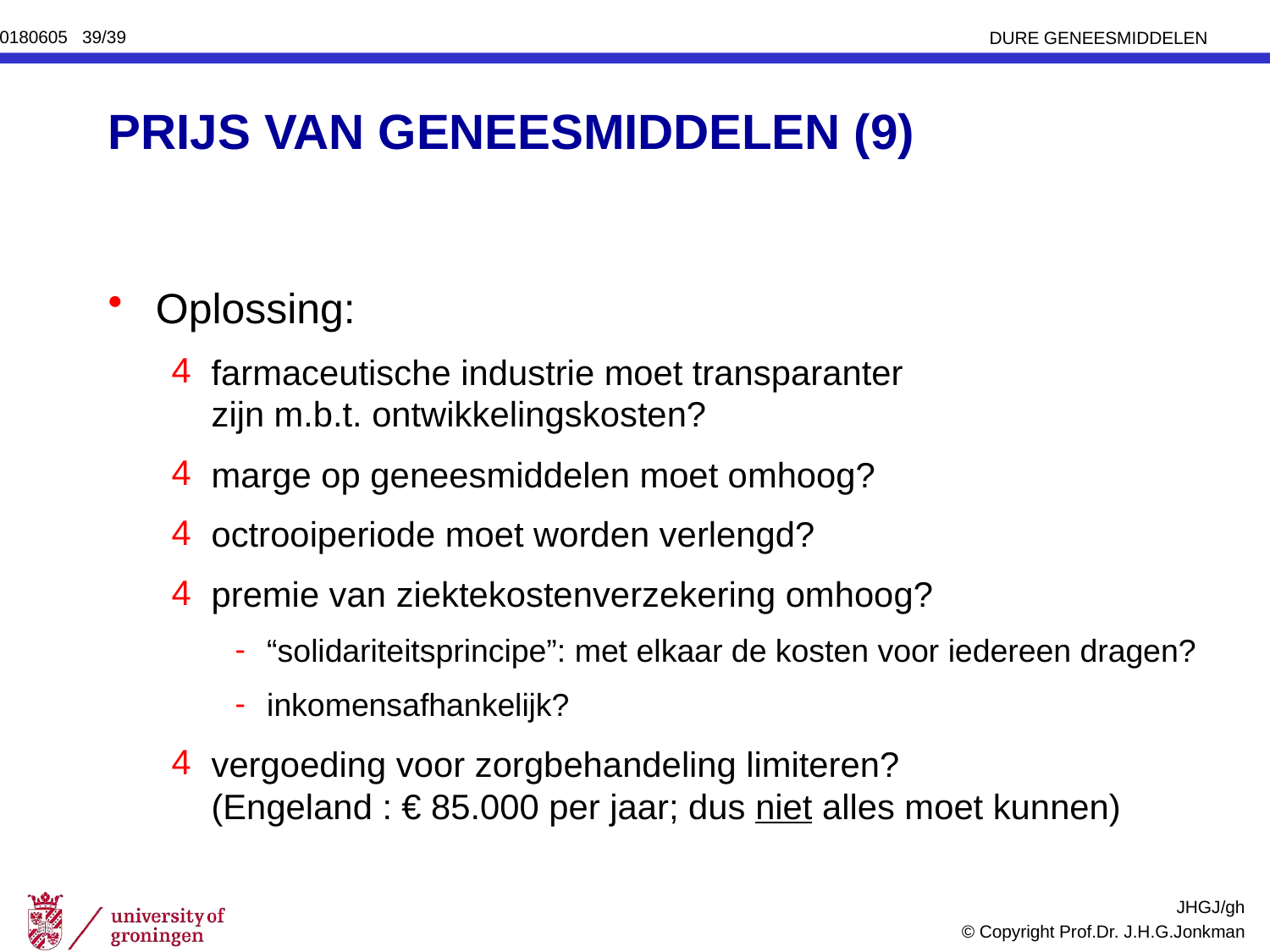

# PRIJS VAN GENEESMIDDELEN (9)

Oplossing:
farmaceutische industrie moet transparanter
zijn m.b.t. ontwikkelingskosten?
marge op geneesmiddelen moet omhoog?
octrooiperiode moet worden verlengd?
premie van ziektekostenverzekering omhoog?
“solidariteitsprincipe”: met elkaar de kosten voor iedereen dragen?
inkomensafhankelijk?
vergoeding voor zorgbehandeling limiteren?
(Engeland : € 85.000 per jaar; dus niet alles moet kunnen)